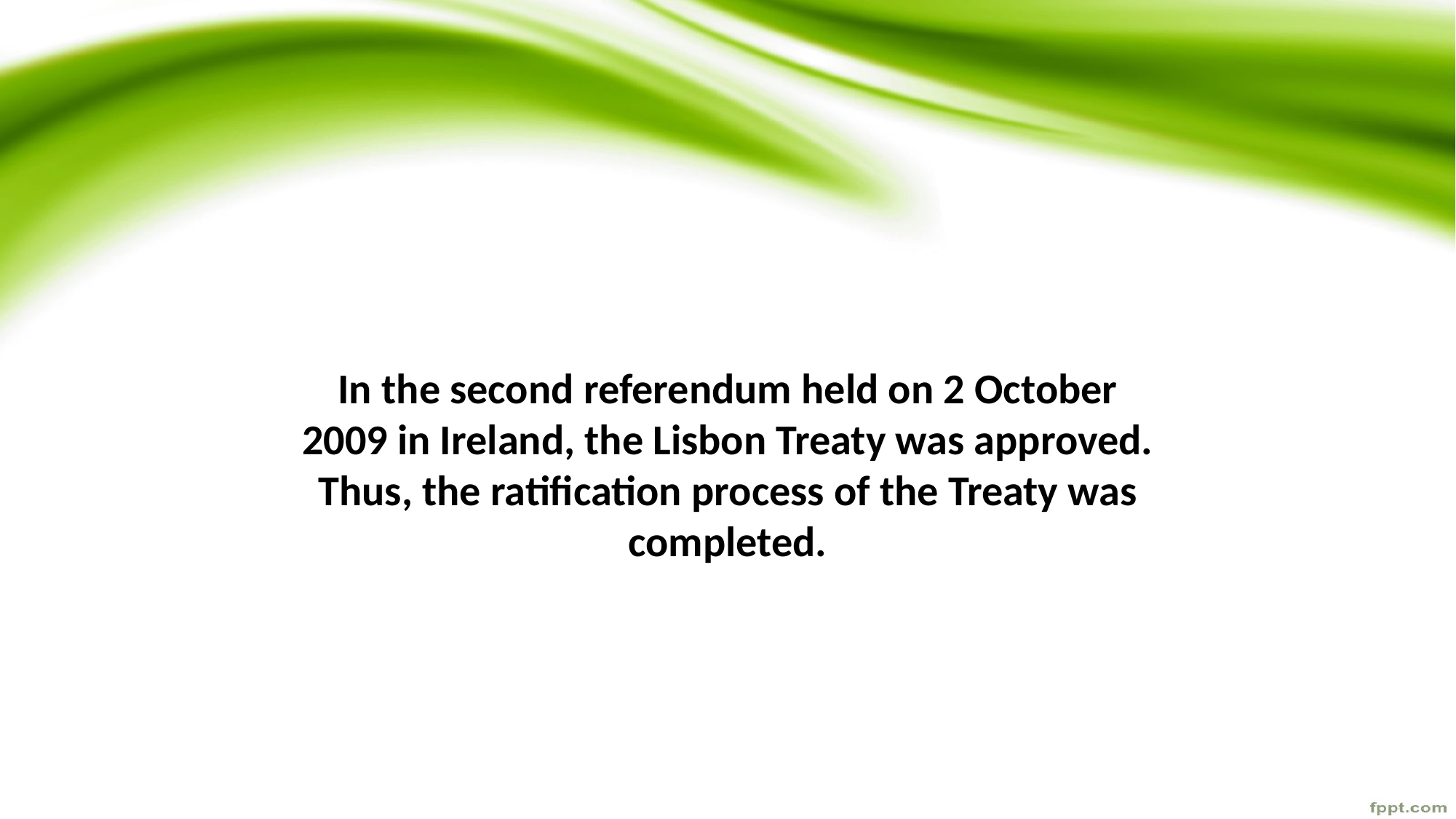

In the second referendum held on 2 October 2009 in Ireland, the Lisbon Treaty was approved. Thus, the ratification process of the Treaty was completed.